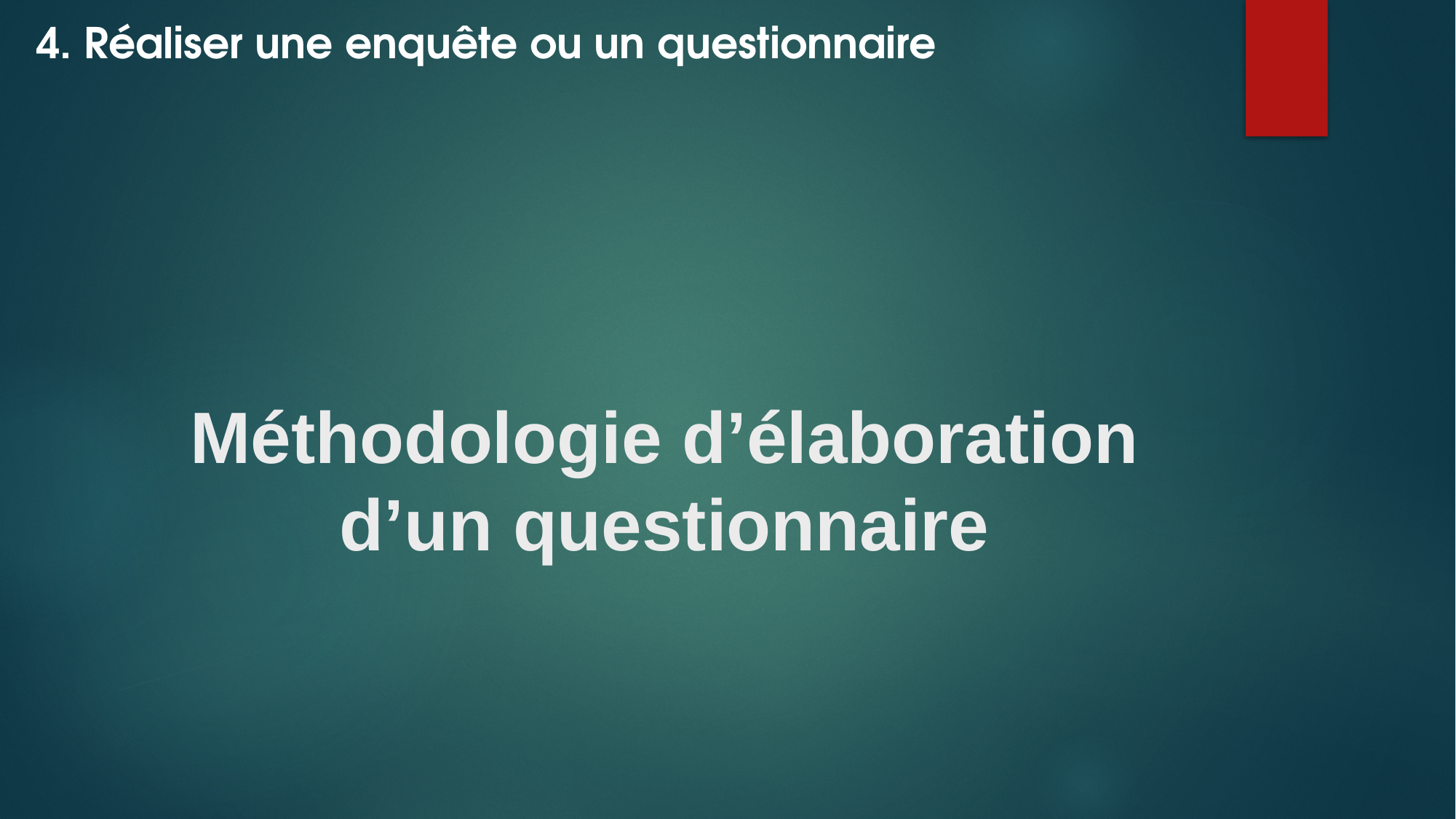

4. Réaliser une enquête ou un questionnaire
# Méthodologie d’élaboration d’un questionnaire